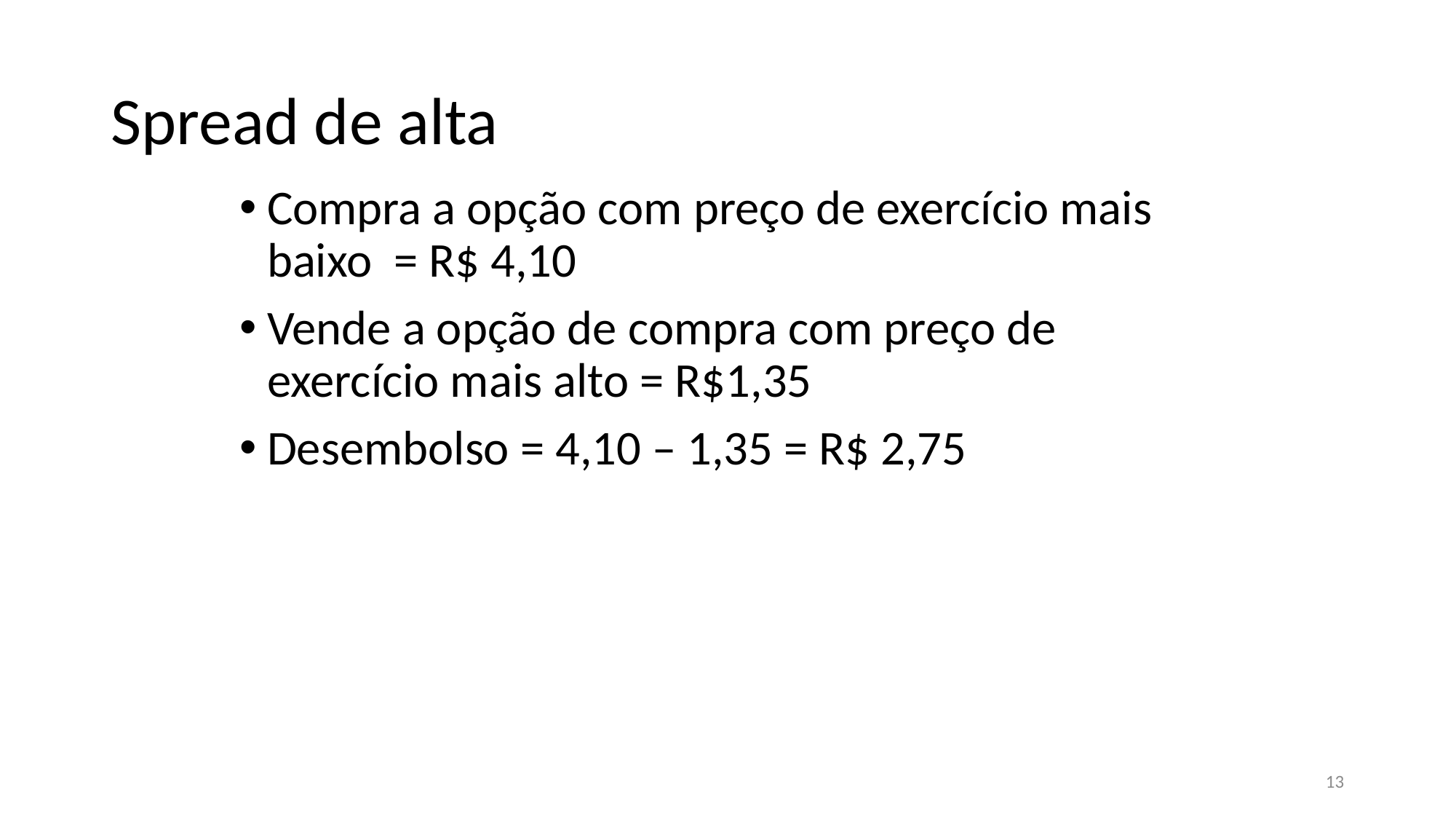

# Spread de alta
Compra a opção com preço de exercício mais baixo  = R$ 4,10
Vende a opção de compra com preço de exercício mais alto = R$1,35
Desembolso = 4,10 – 1,35 = R$ 2,75
13